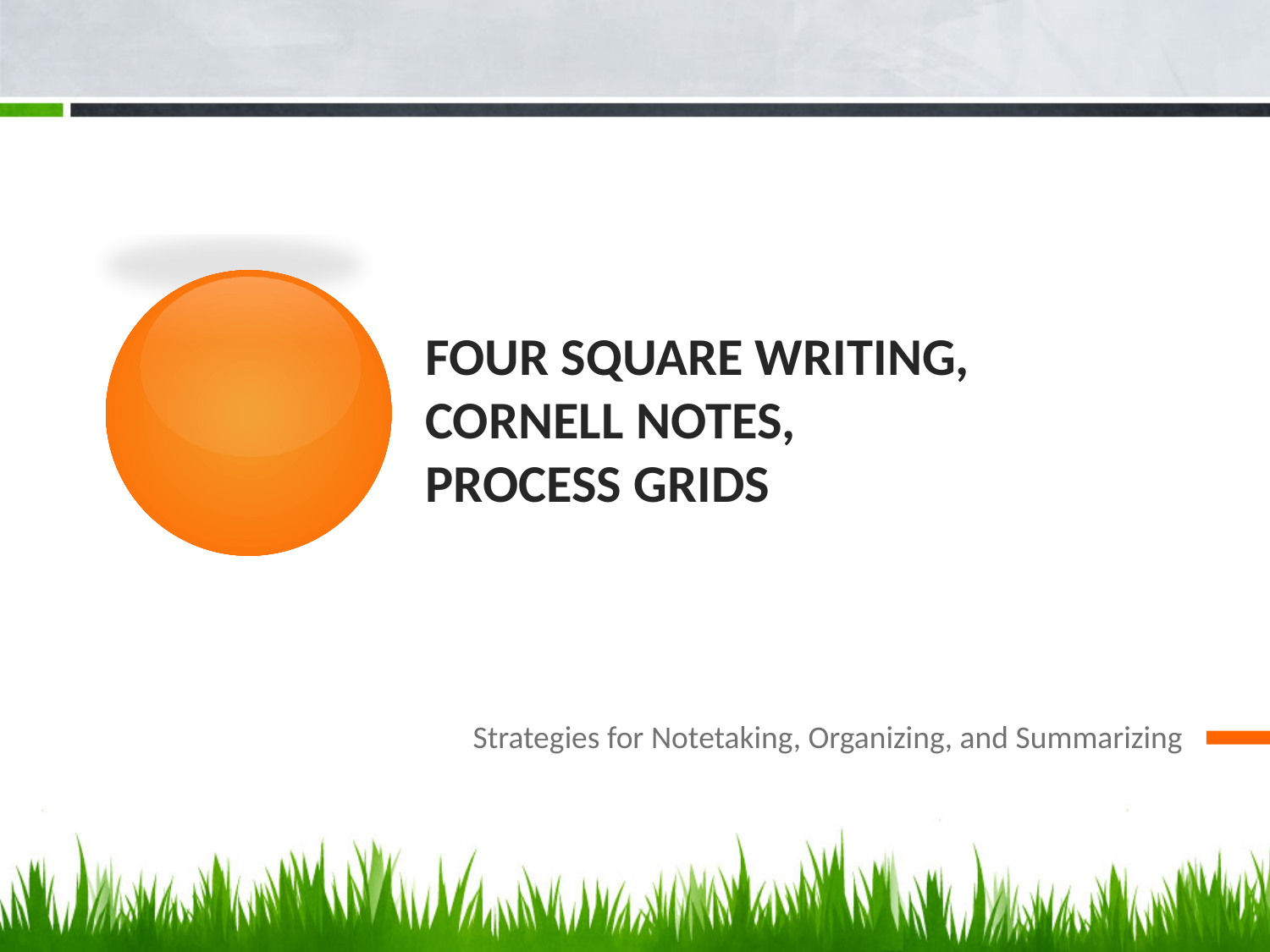

# Four Square Writing, cornell notes, process grids
Strategies for Notetaking, Organizing, and Summarizing